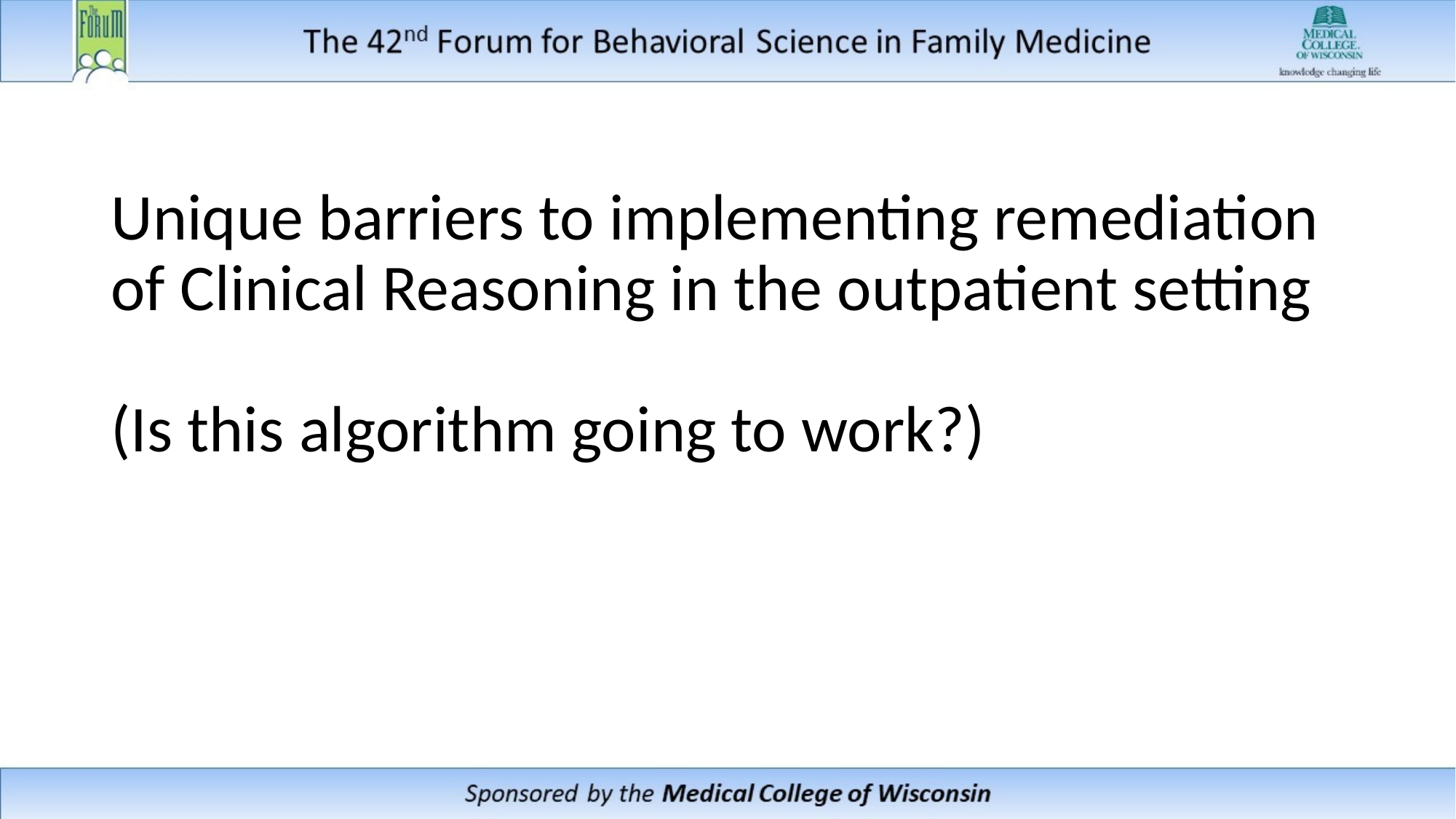

# Unique barriers to implementing remediation of Clinical Reasoning in the outpatient setting (Is this algorithm going to work?)